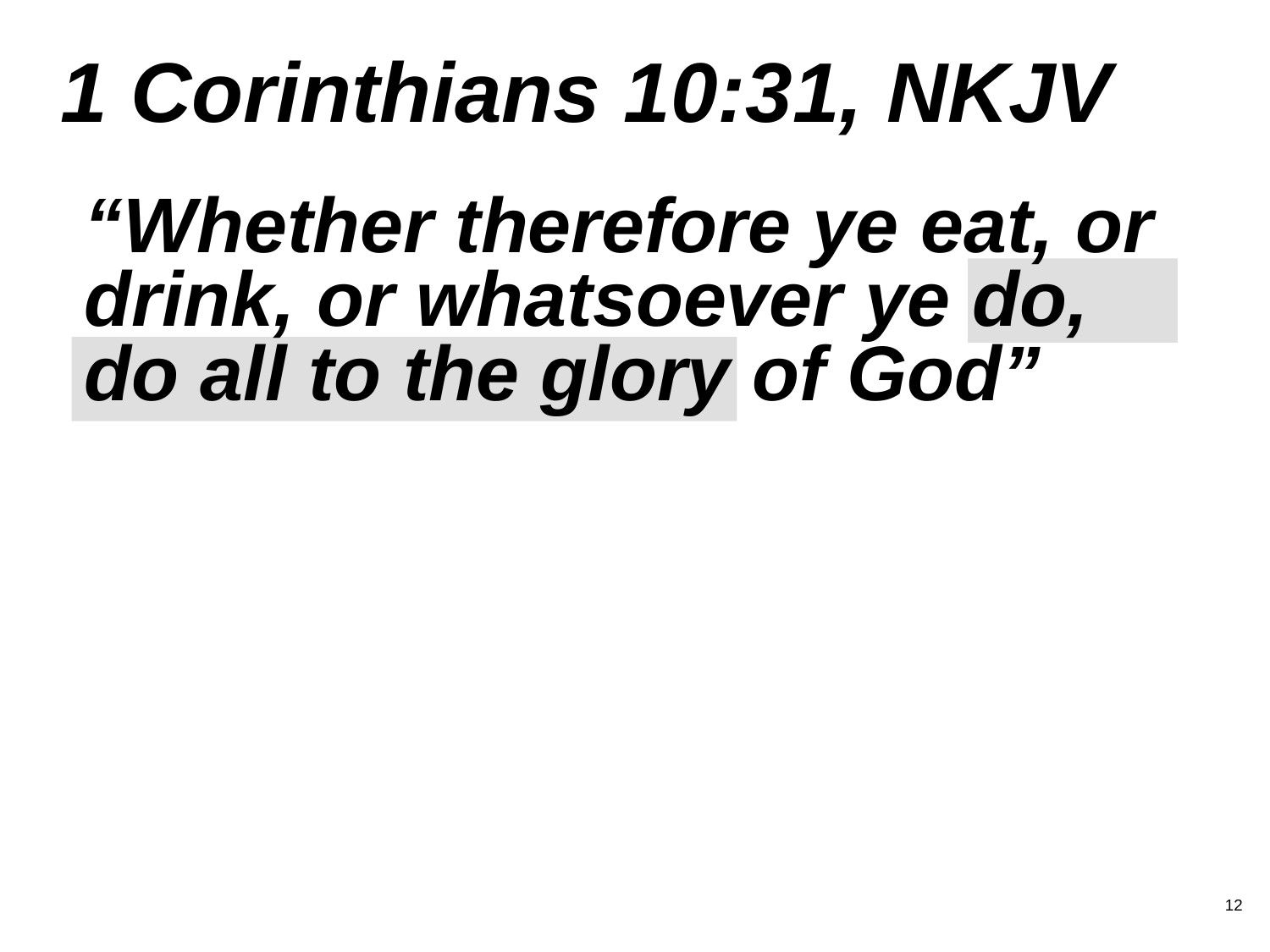

# 1 Corinthians 10:31, NKJV
“Whether therefore ye eat, or drink, or whatsoever ye do, do all to the glory of God”

12